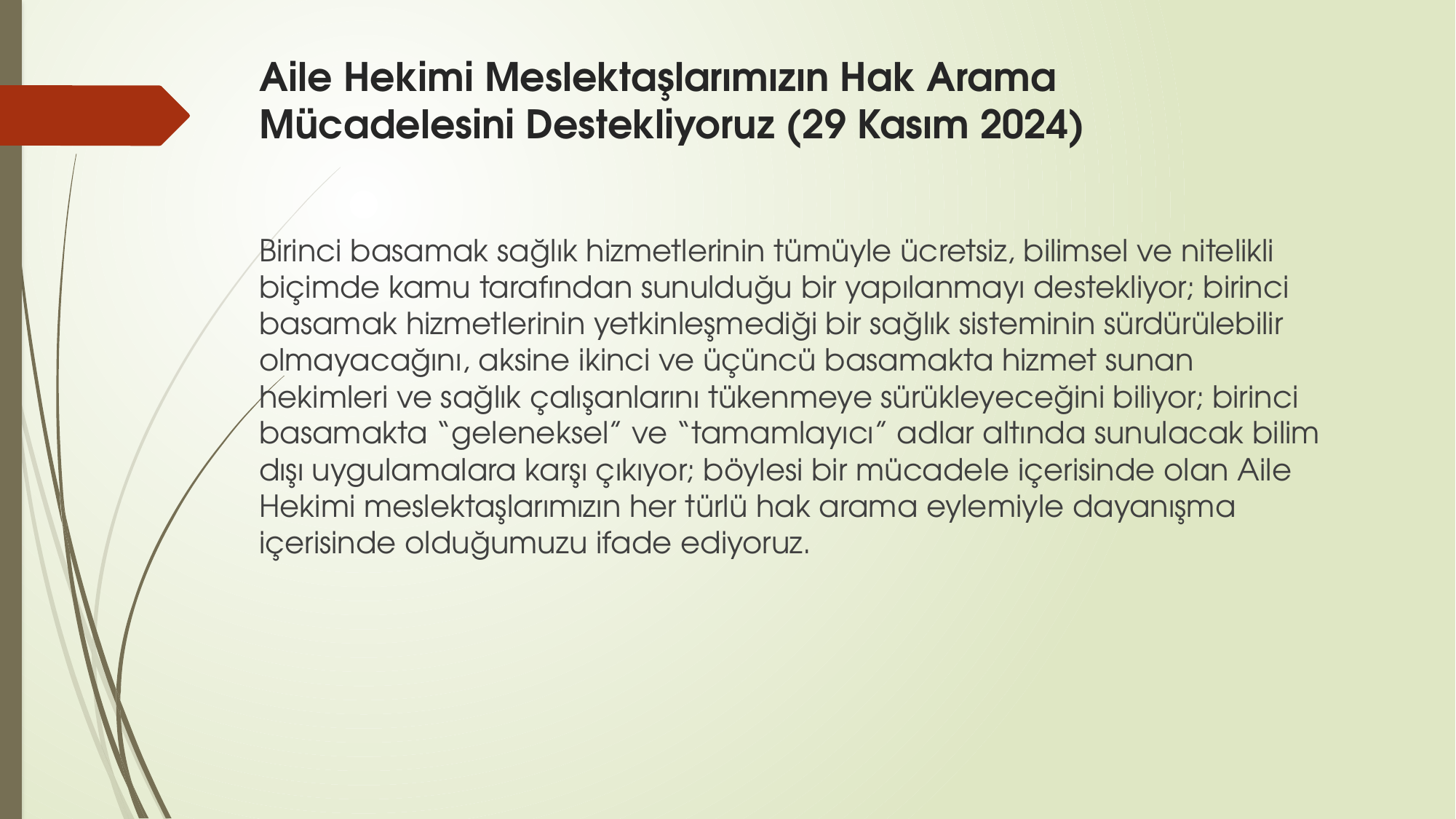

# Aile Hekimi Meslektaşlarımızın Hak Arama Mücadelesini Destekliyoruz (29 Kasım 2024)
Birinci basamak sağlık hizmetlerinin tümüyle ücretsiz, bilimsel ve nitelikli biçimde kamu tarafından sunulduğu bir yapılanmayı destekliyor; birinci basamak hizmetlerinin yetkinleşmediği bir sağlık sisteminin sürdürülebilir olmayacağını, aksine ikinci ve üçüncü basamakta hizmet sunan hekimleri ve sağlık çalışanlarını tükenmeye sürükleyeceğini biliyor; birinci basamakta “geleneksel” ve “tamamlayıcı” adlar altında sunulacak bilim dışı uygulamalara karşı çıkıyor; böylesi bir mücadele içerisinde olan Aile Hekimi meslektaşlarımızın her türlü hak arama eylemiyle dayanışma içerisinde olduğumuzu ifade ediyoruz.